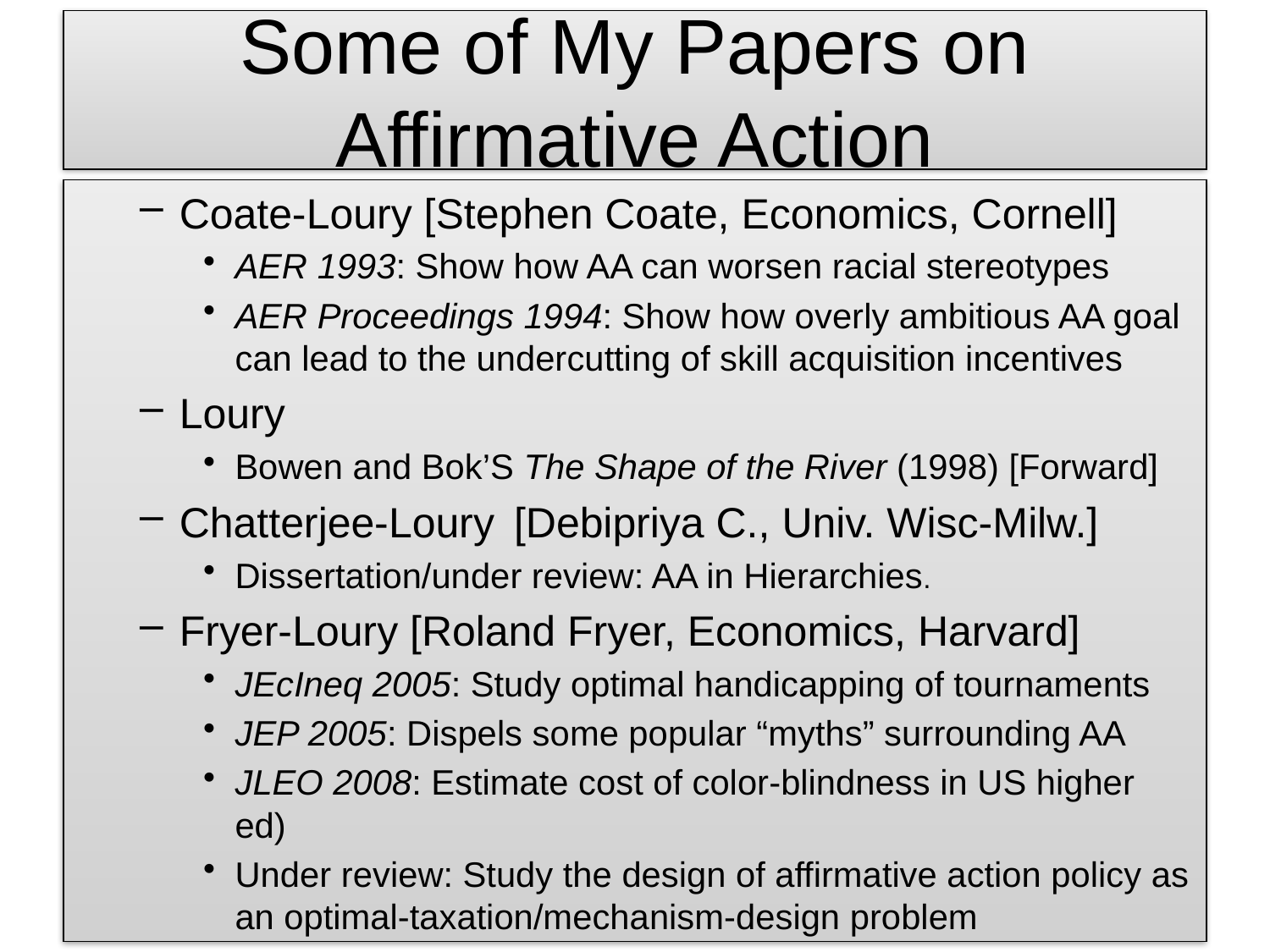

# Some of My Papers on Affirmative Action
Coate-Loury [Stephen Coate, Economics, Cornell]
AER 1993: Show how AA can worsen racial stereotypes
AER Proceedings 1994: Show how overly ambitious AA goal can lead to the undercutting of skill acquisition incentives
Loury
Bowen and Bok’S The Shape of the River (1998) [Forward]
Chatterjee-Loury  [Debipriya C., Univ. Wisc-Milw.]
Dissertation/under review: AA in Hierarchies.
Fryer-Loury [Roland Fryer, Economics, Harvard]
JEcIneq 2005: Study optimal handicapping of tournaments
JEP 2005: Dispels some popular “myths” surrounding AA
JLEO 2008: Estimate cost of color-blindness in US higher ed)
Under review: Study the design of affirmative action policy as an optimal-taxation/mechanism-design problem